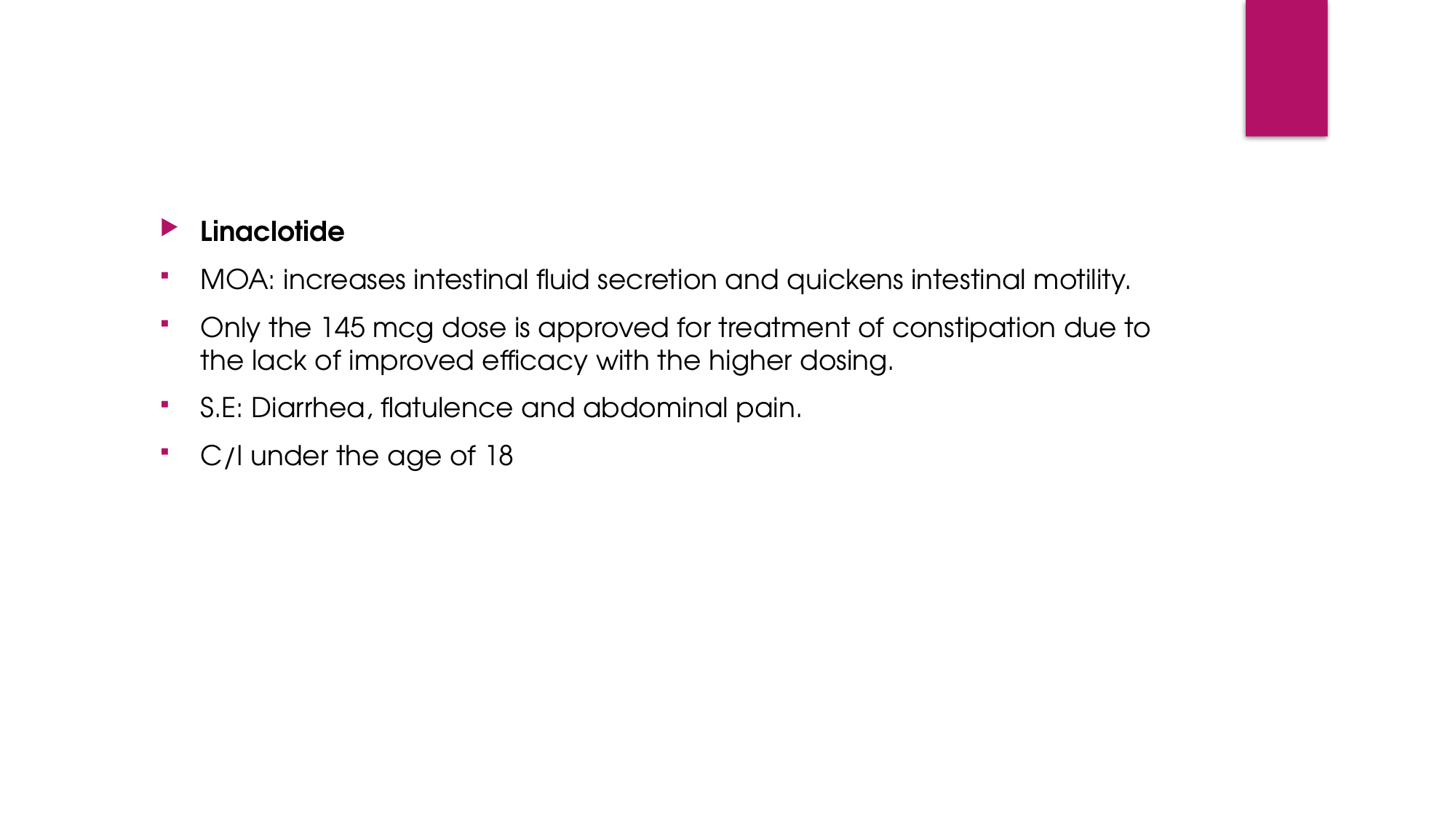

Linaclotide
MOA: increases intestinal fluid secretion and quickens intestinal motility.
Only the 145 mcg dose is approved for treatment of constipation due to the lack of improved efficacy with the higher dosing.
S.E: Diarrhea, flatulence and abdominal pain.
C/I under the age of 18